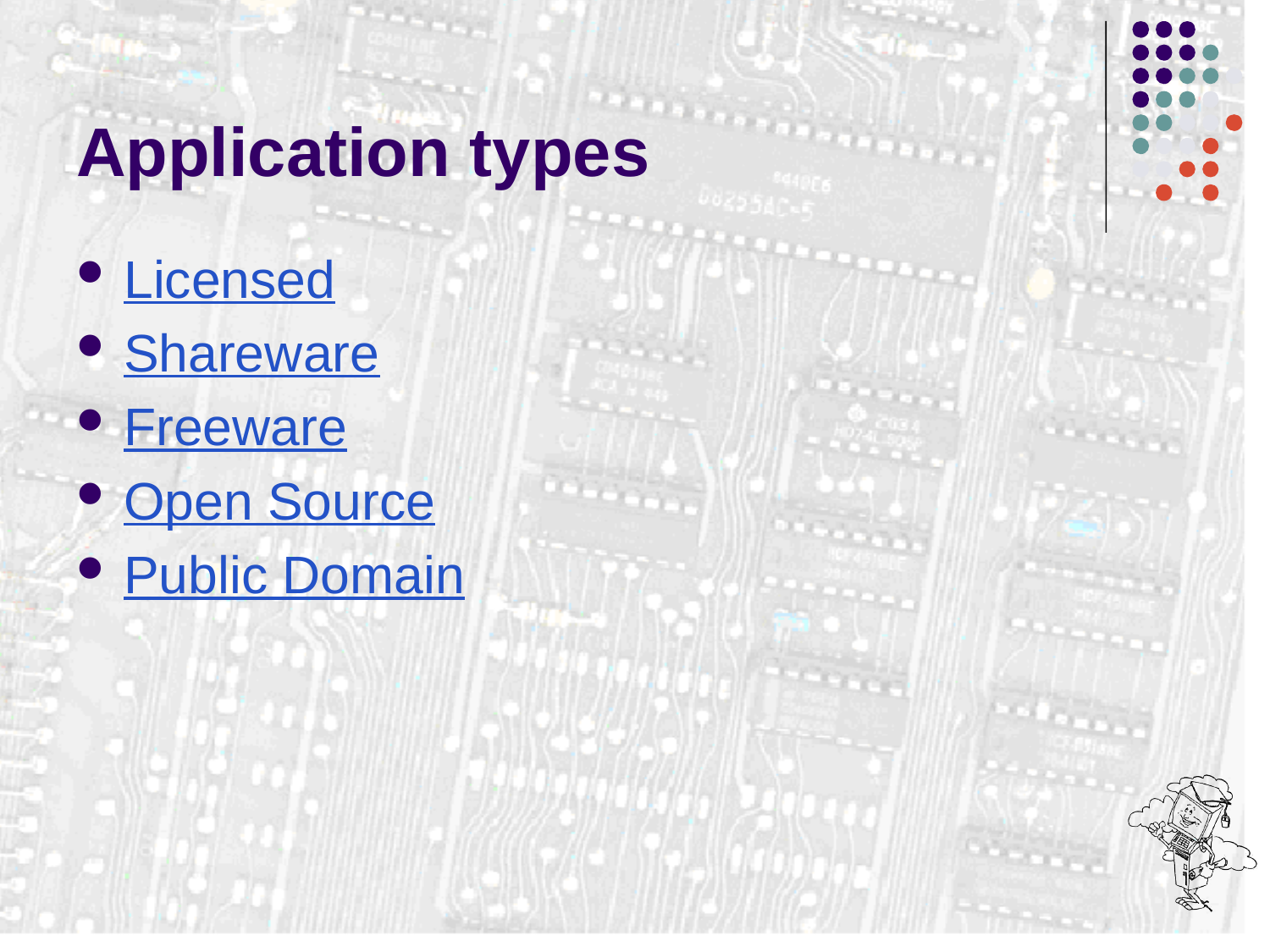

# Application types
Licensed
Shareware
Freeware
Open Source
Public Domain